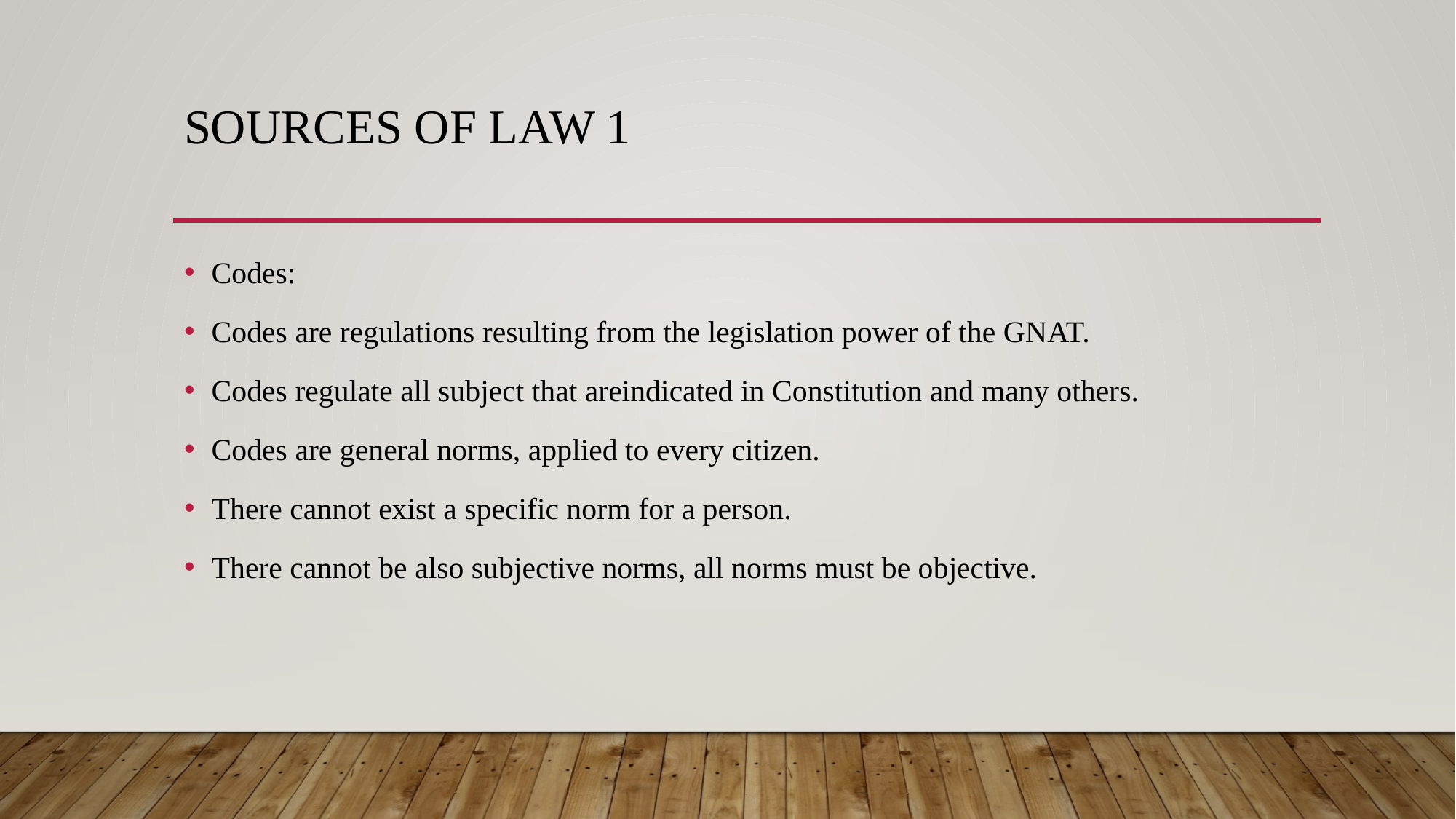

# Sources of law 1
Codes:
Codes are regulations resulting from the legislation power of the GNAT.
Codes regulate all subject that areindicated in Constitution and many others.
Codes are general norms, applied to every citizen.
There cannot exist a specific norm for a person.
There cannot be also subjective norms, all norms must be objective.